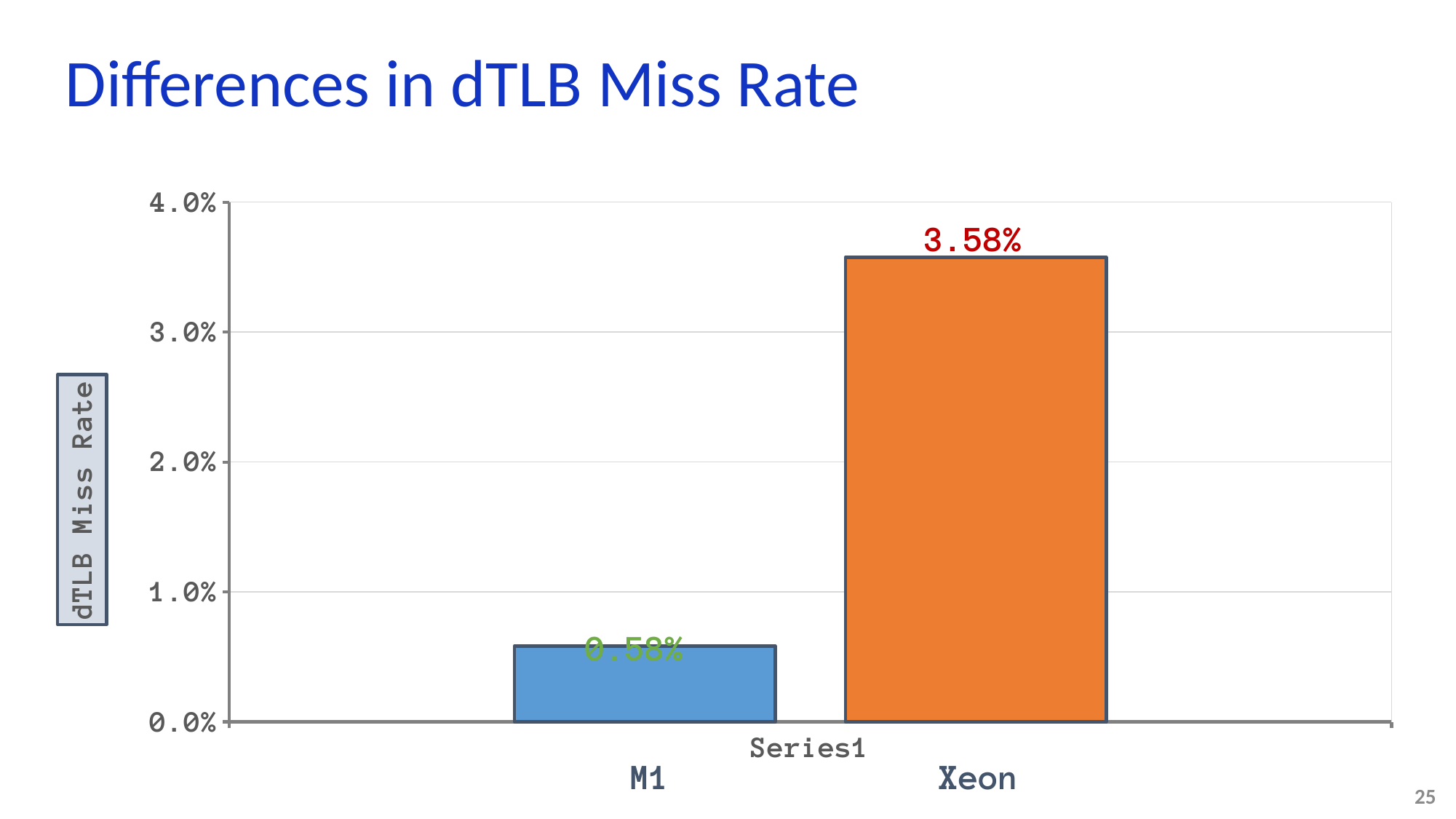

# Differences in dTLB Miss Rate

### Chart

| Category | M1_Pro | Intel_Xeon |
|---|---|---|
|  | 0.00584120147948196 | 0.0357576405142406 |
3.58%
0.58%
M1
Xeon
25